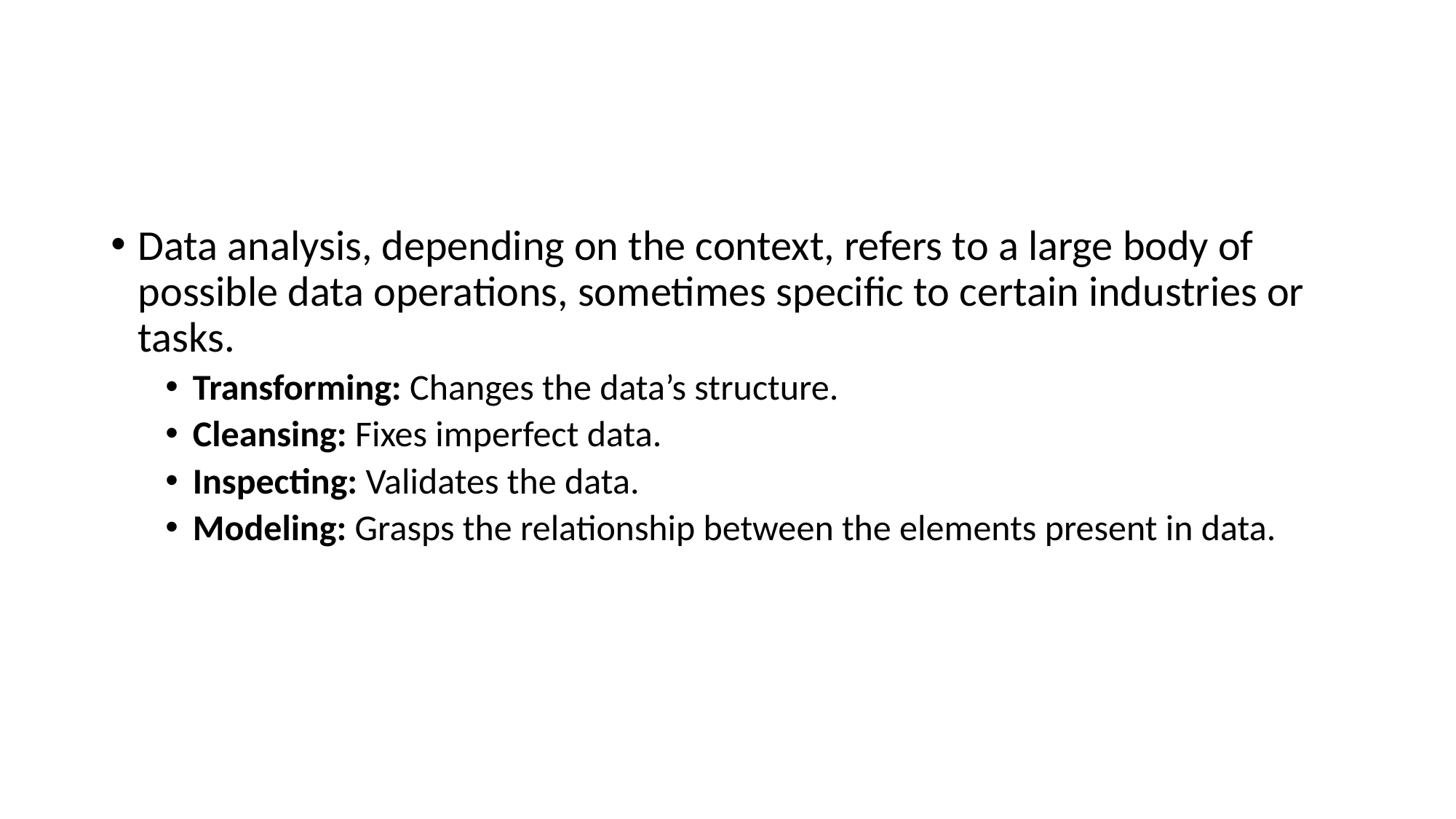

#
Data analysis, depending on the context, refers to a large body of possible data operations, sometimes specific to certain industries or tasks.
Transforming: Changes the data’s structure.
Cleansing: Fixes imperfect data.
Inspecting: Validates the data.
Modeling: Grasps the relationship between the elements present in data.